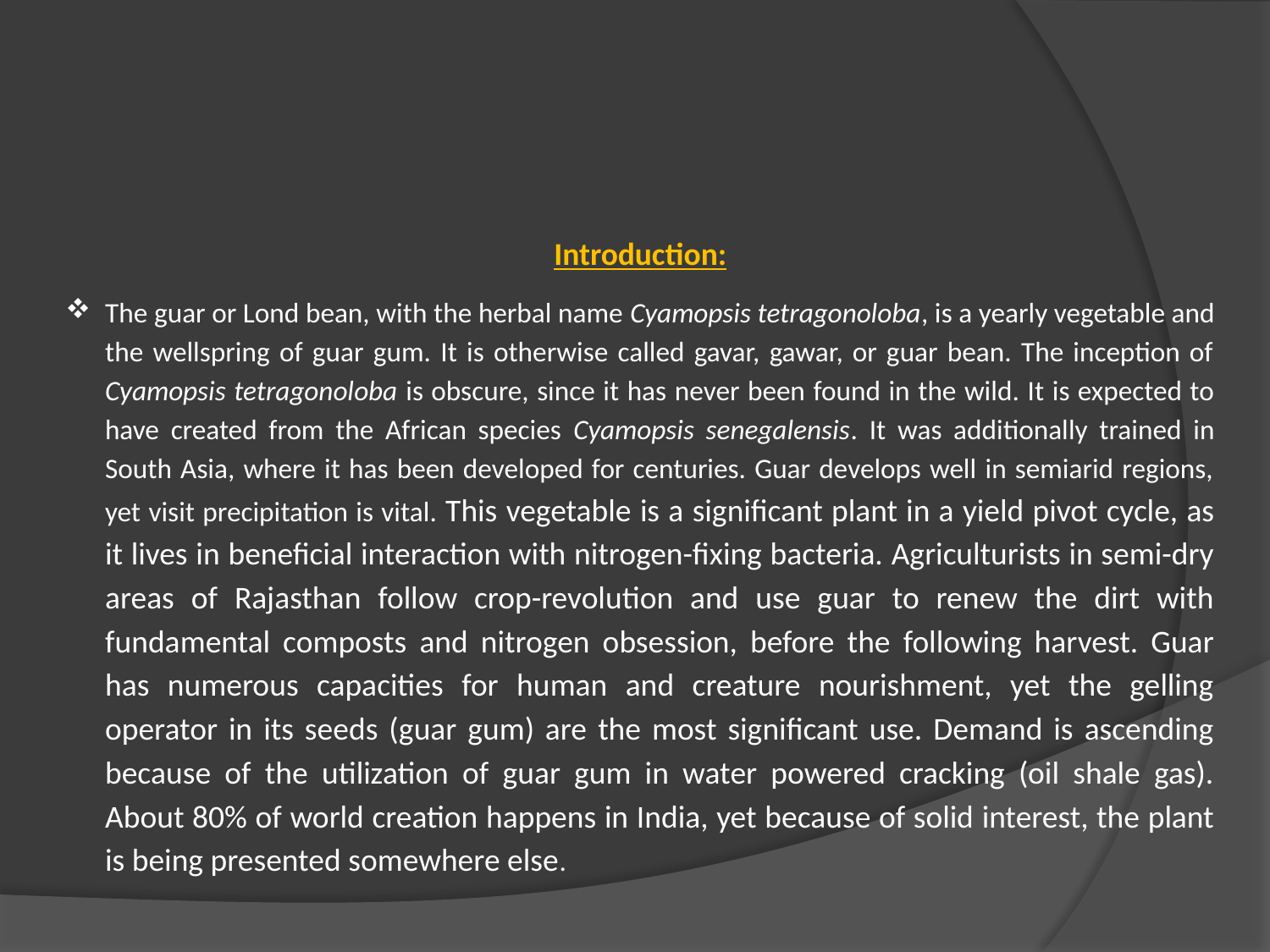

Introduction:
The guar or Lond bean, with the herbal name Cyamopsis tetragonoloba, is a yearly vegetable and the wellspring of guar gum. It is otherwise called gavar, gawar, or guar bean. The inception of Cyamopsis tetragonoloba is obscure, since it has never been found in the wild. It is expected to have created from the African species Cyamopsis senegalensis. It was additionally trained in South Asia, where it has been developed for centuries. Guar develops well in semiarid regions, yet visit precipitation is vital. This vegetable is a significant plant in a yield pivot cycle, as it lives in beneficial interaction with nitrogen-fixing bacteria. Agriculturists in semi-dry areas of Rajasthan follow crop-revolution and use guar to renew the dirt with fundamental composts and nitrogen obsession, before the following harvest. Guar has numerous capacities for human and creature nourishment, yet the gelling operator in its seeds (guar gum) are the most significant use. Demand is ascending because of the utilization of guar gum in water powered cracking (oil shale gas). About 80% of world creation happens in India, yet because of solid interest, the plant is being presented somewhere else.